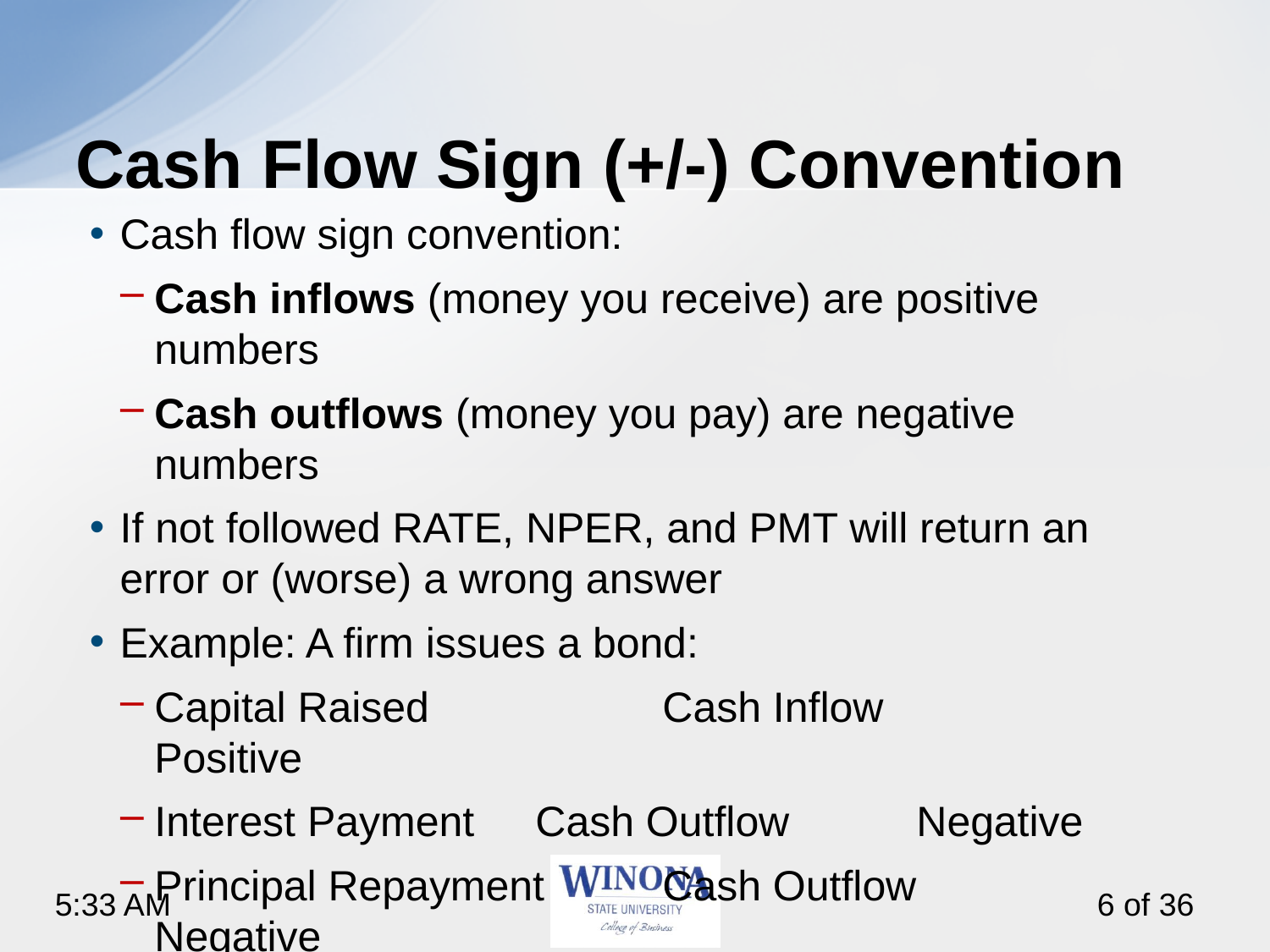

# Cash Flow Sign (+/-) Convention
Cash flow sign convention:
Cash inflows (money you receive) are positive numbers
Cash outflows (money you pay) are negative numbers
If not followed RATE, NPER, and PMT will return an error or (worse) a wrong answer
Example: A firm issues a bond:
Capital Raised		Cash Inflow		Positive
Interest Payment	Cash Outflow	Negative
Principal Repayment	Cash Outflow	Negative